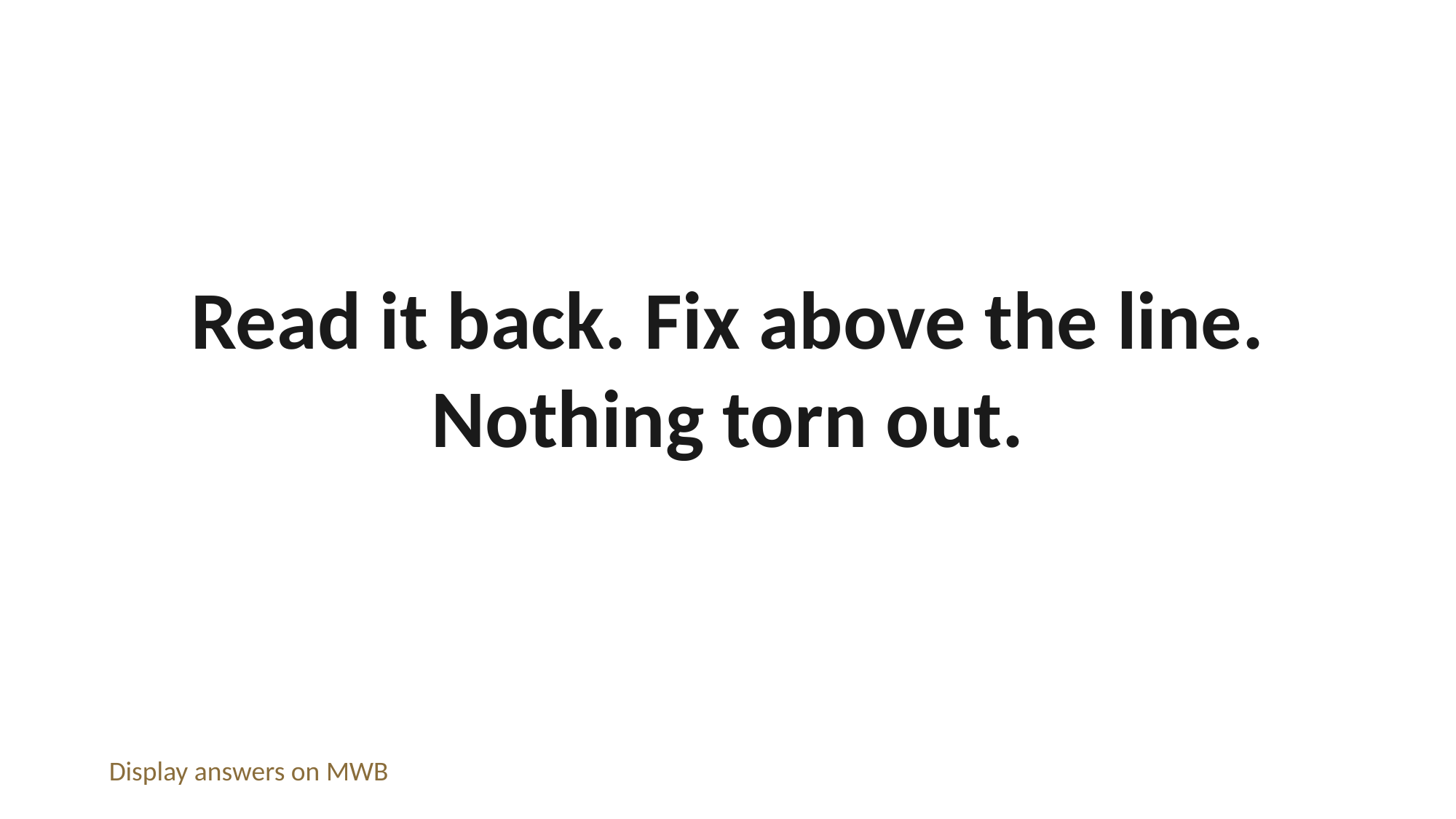

Read it back. Fix above the line. Nothing torn out.
Display answers on MWB